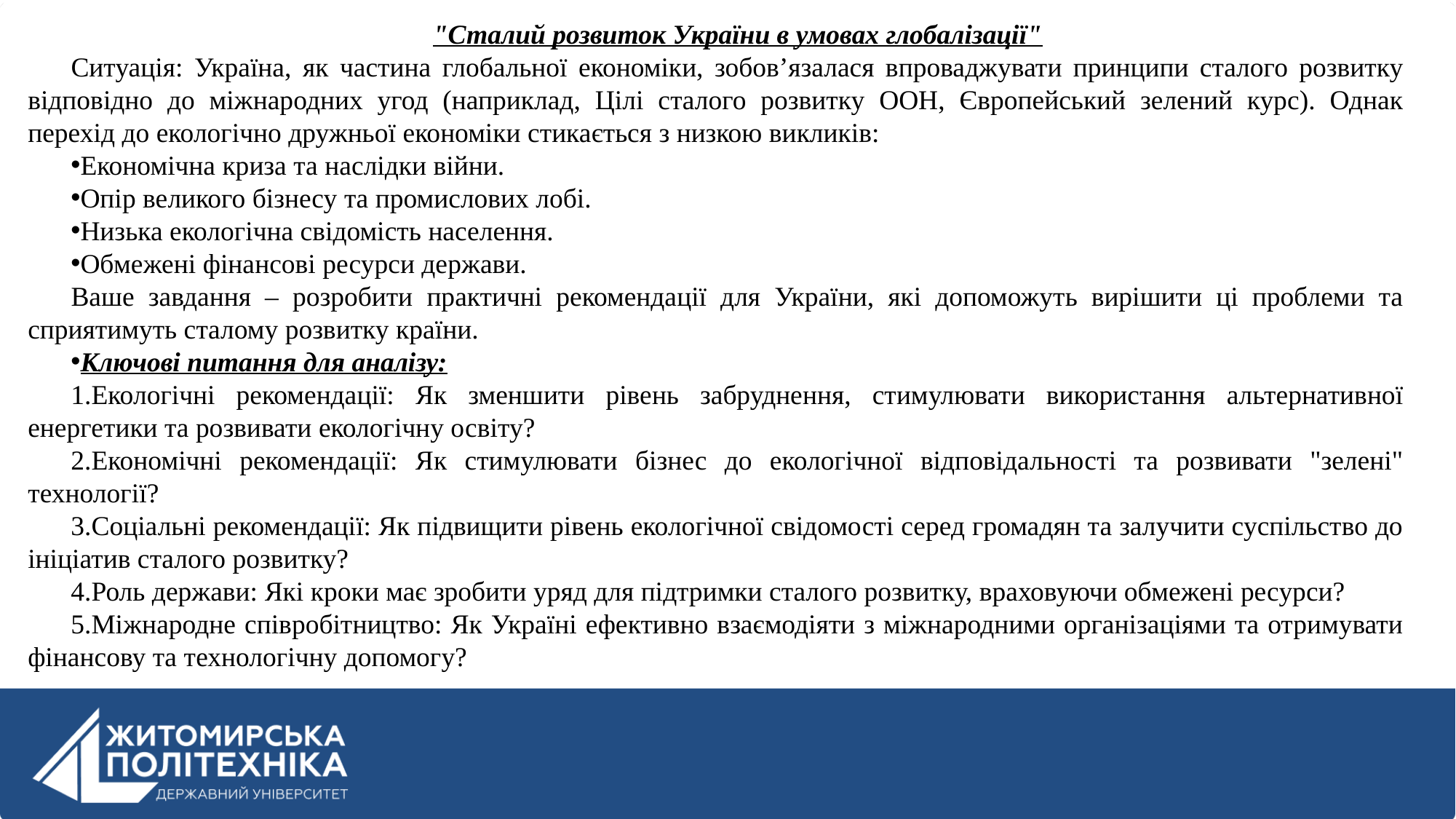

"Сталий розвиток України в умовах глобалізації"
Ситуація: Україна, як частина глобальної економіки, зобов’язалася впроваджувати принципи сталого розвитку відповідно до міжнародних угод (наприклад, Цілі сталого розвитку ООН, Європейський зелений курс). Однак перехід до екологічно дружньої економіки стикається з низкою викликів:
Економічна криза та наслідки війни.
Опір великого бізнесу та промислових лобі.
Низька екологічна свідомість населення.
Обмежені фінансові ресурси держави.
Ваше завдання – розробити практичні рекомендації для України, які допоможуть вирішити ці проблеми та сприятимуть сталому розвитку країни.
Ключові питання для аналізу:
Екологічні рекомендації: Як зменшити рівень забруднення, стимулювати використання альтернативної енергетики та розвивати екологічну освіту?
Економічні рекомендації: Як стимулювати бізнес до екологічної відповідальності та розвивати "зелені" технології?
Соціальні рекомендації: Як підвищити рівень екологічної свідомості серед громадян та залучити суспільство до ініціатив сталого розвитку?
Роль держави: Які кроки має зробити уряд для підтримки сталого розвитку, враховуючи обмежені ресурси?
Міжнародне співробітництво: Як Україні ефективно взаємодіяти з міжнародними організаціями та отримувати фінансову та технологічну допомогу?